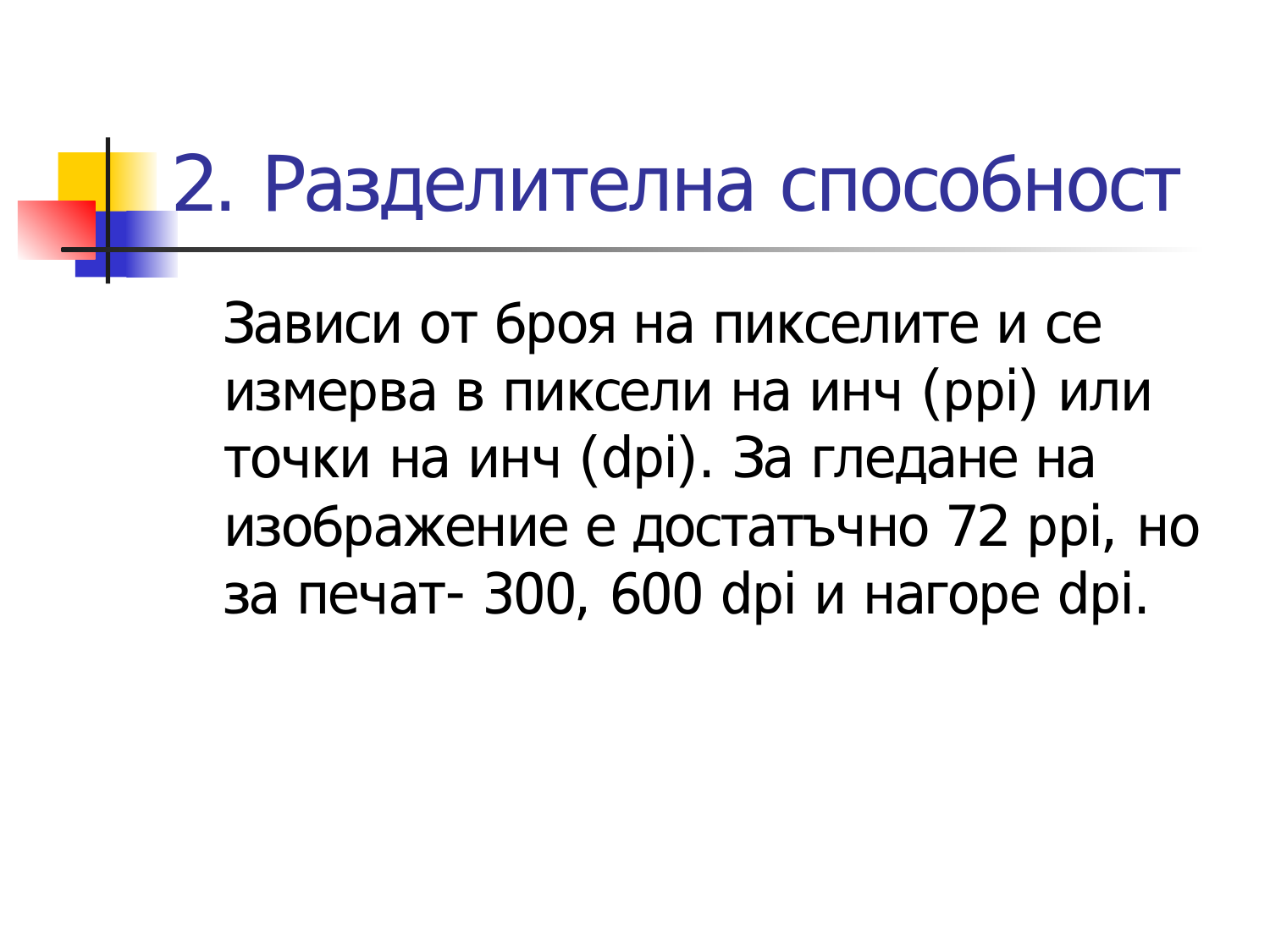

# 2. Разделителна способност
	Зависи от броя на пикселите и се измерва в пиксели на инч (ppi) или точки на инч (dpi). За гледане на изображение е достатъчно 72 ppi, но за печат- 300, 600 dpi и нагоре dpi.